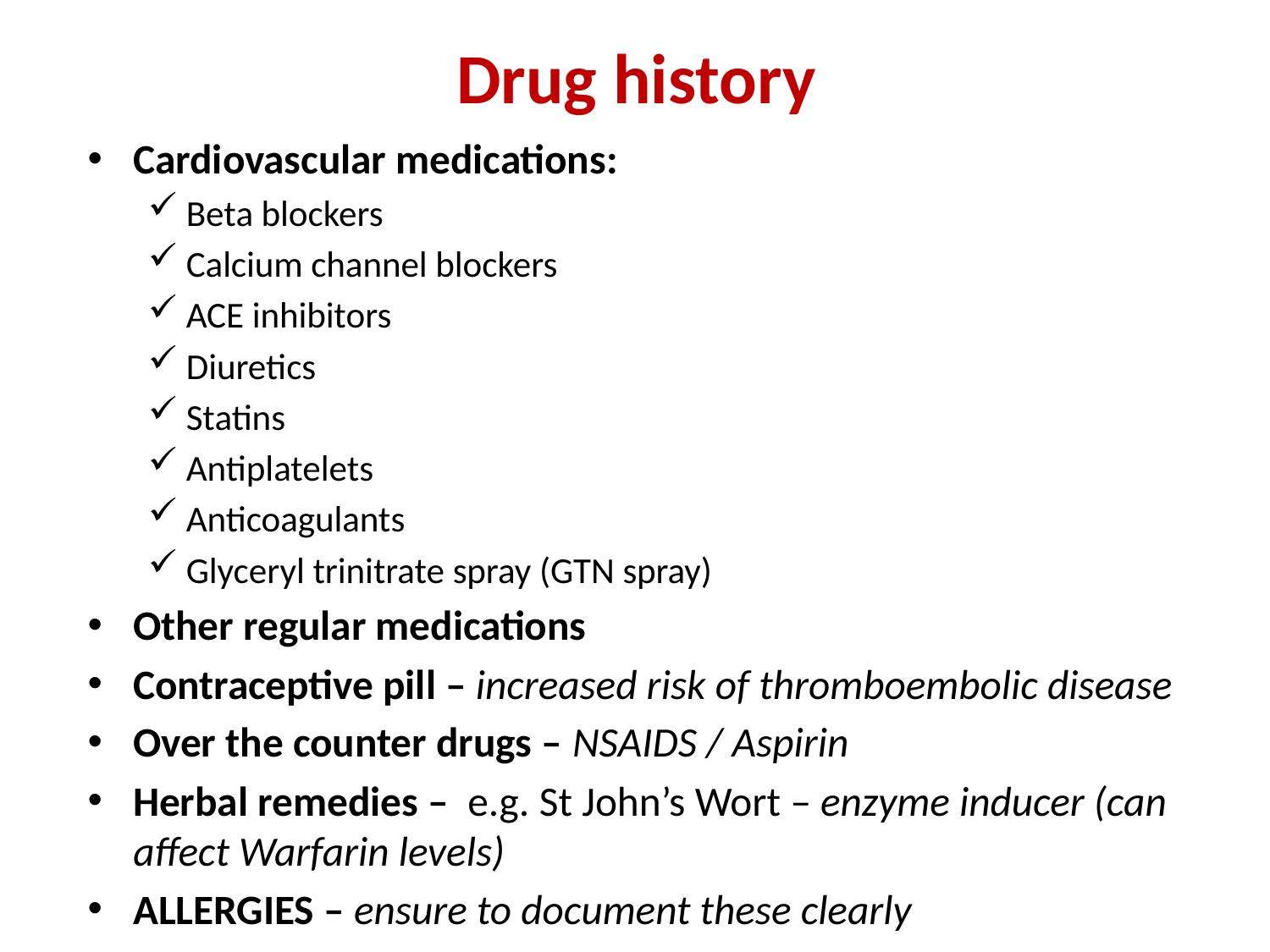

# Drug history
Cardiovascular medications:
Beta blockers
Calcium channel blockers
ACE inhibitors
Diuretics
Statins
Antiplatelets
Anticoagulants
Glyceryl trinitrate spray (GTN spray)
Other regular medications
Contraceptive pill – increased risk of thromboembolic disease
Over the counter drugs – NSAIDS / Aspirin
Herbal remedies –  e.g. St John’s Wort – enzyme inducer (can affect Warfarin levels)
ALLERGIES – ensure to document these clearly